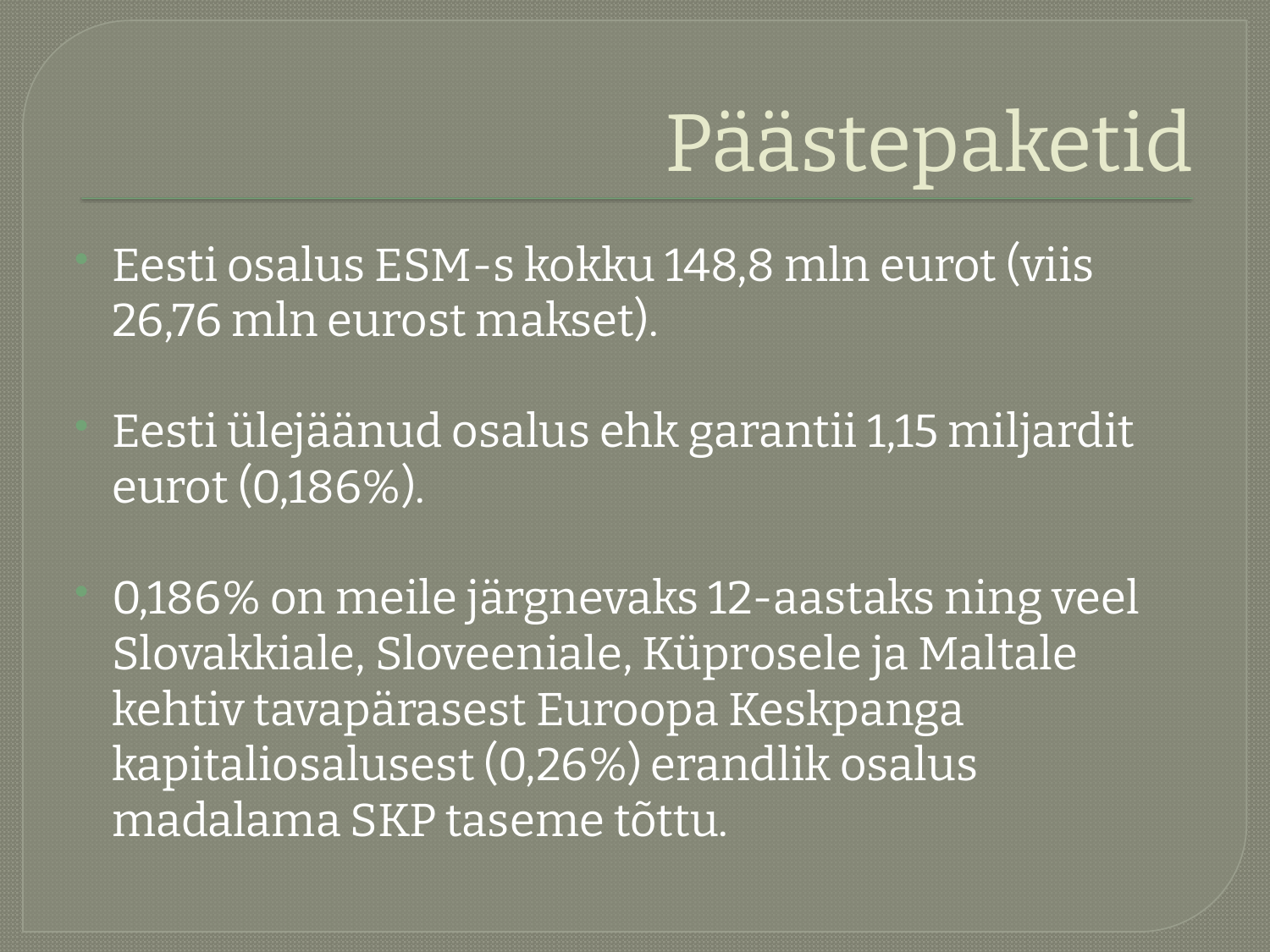

# Päästepaketid
Eesti osalus ESM-s kokku 148,8 mln eurot (viis 26,76 mln eurost makset).

Eesti ülejäänud osalus ehk garantii 1,15 miljardit eurot (0,186%).

0,186% on meile järgnevaks 12-aastaks ning veel Slovakkiale, Sloveeniale, Küprosele ja Maltale kehtiv tavapärasest Euroopa Keskpanga kapitaliosalusest (0,26%) erandlik osalus madalama SKP taseme tõttu.